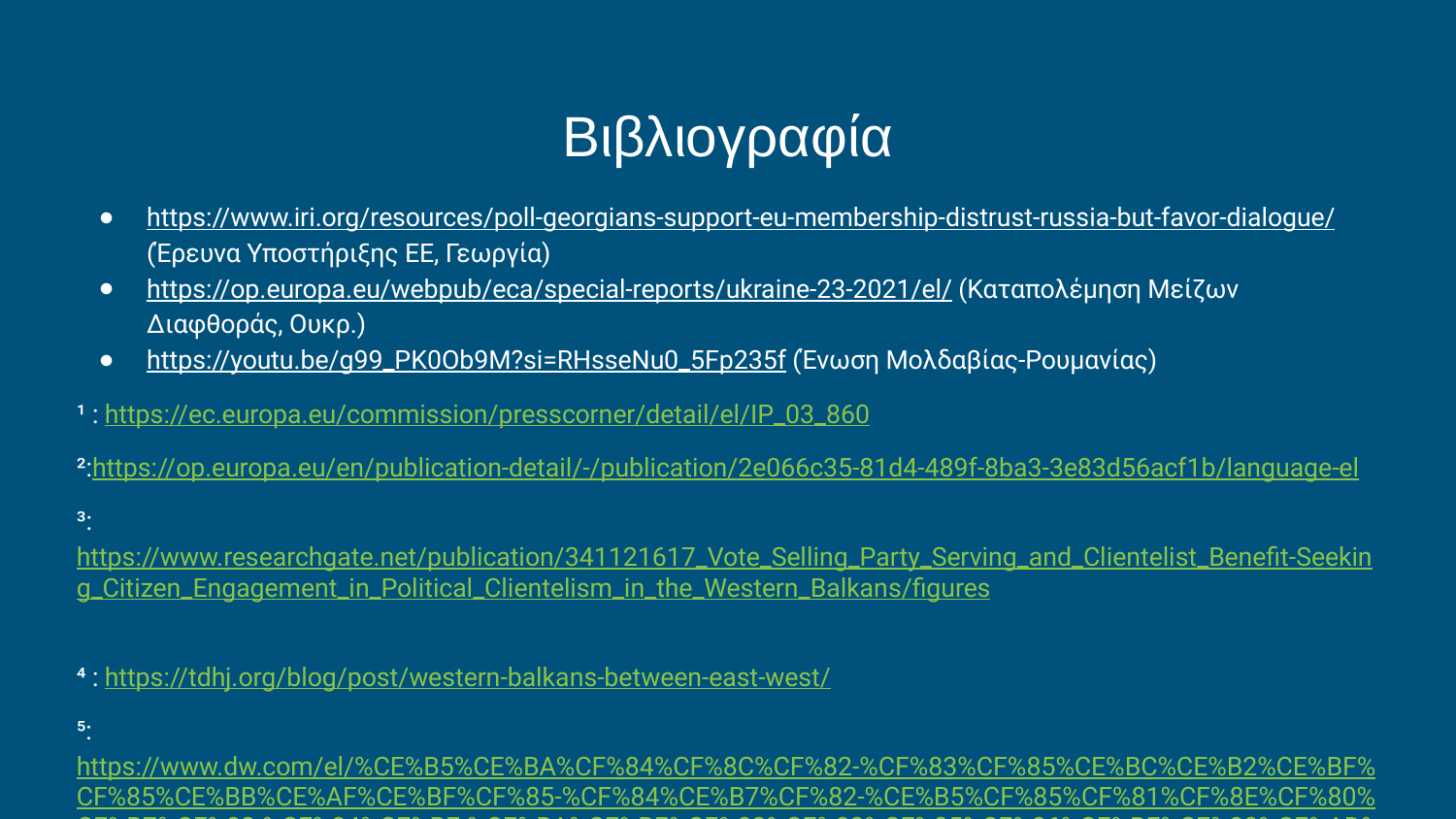

# Βιβλιογραφία
https://www.iri.org/resources/poll-georgians-support-eu-membership-distrust-russia-but-favor-dialogue/ (Έρευνα Υποστήριξης ΕΕ, Γεωργία)
https://op.europa.eu/webpub/eca/special-reports/ukraine-23-2021/el/ (Καταπολέμηση Μείζων Διαφθοράς, Ουκρ.)
https://youtu.be/g99_PK0Ob9M?si=RHsseNu0_5Fp235f (Ένωση Μολδαβίας-Ρουμανίας)
¹ : https://ec.europa.eu/commission/presscorner/detail/el/IP_03_860
²:https://op.europa.eu/en/publication-detail/-/publication/2e066c35-81d4-489f-8ba3-3e83d56acf1b/language-el
³:https://www.researchgate.net/publication/341121617_Vote_Selling_Party_Serving_and_Clientelist_Benefit-Seeking_Citizen_Engagement_in_Political_Clientelism_in_the_Western_Balkans/figures
⁴ : https://tdhj.org/blog/post/western-balkans-between-east-west/
⁵:https://www.dw.com/el/%CE%B5%CE%BA%CF%84%CF%8C%CF%82-%CF%83%CF%85%CE%BC%CE%B2%CE%BF%CF%85%CE%BB%CE%AF%CE%BF%CF%85-%CF%84%CE%B7%CF%82-%CE%B5%CF%85%CF%81%CF%8E%CF%80%CE%B7%CF%82-%CF%84%CE%BF-%CE%BA%CE%BF%CF%83%CF%83%CF%85%CF%86%CE%BF%CF%80%CE%AD%CE%B4%CE%B9%CE%BF/a-69093439